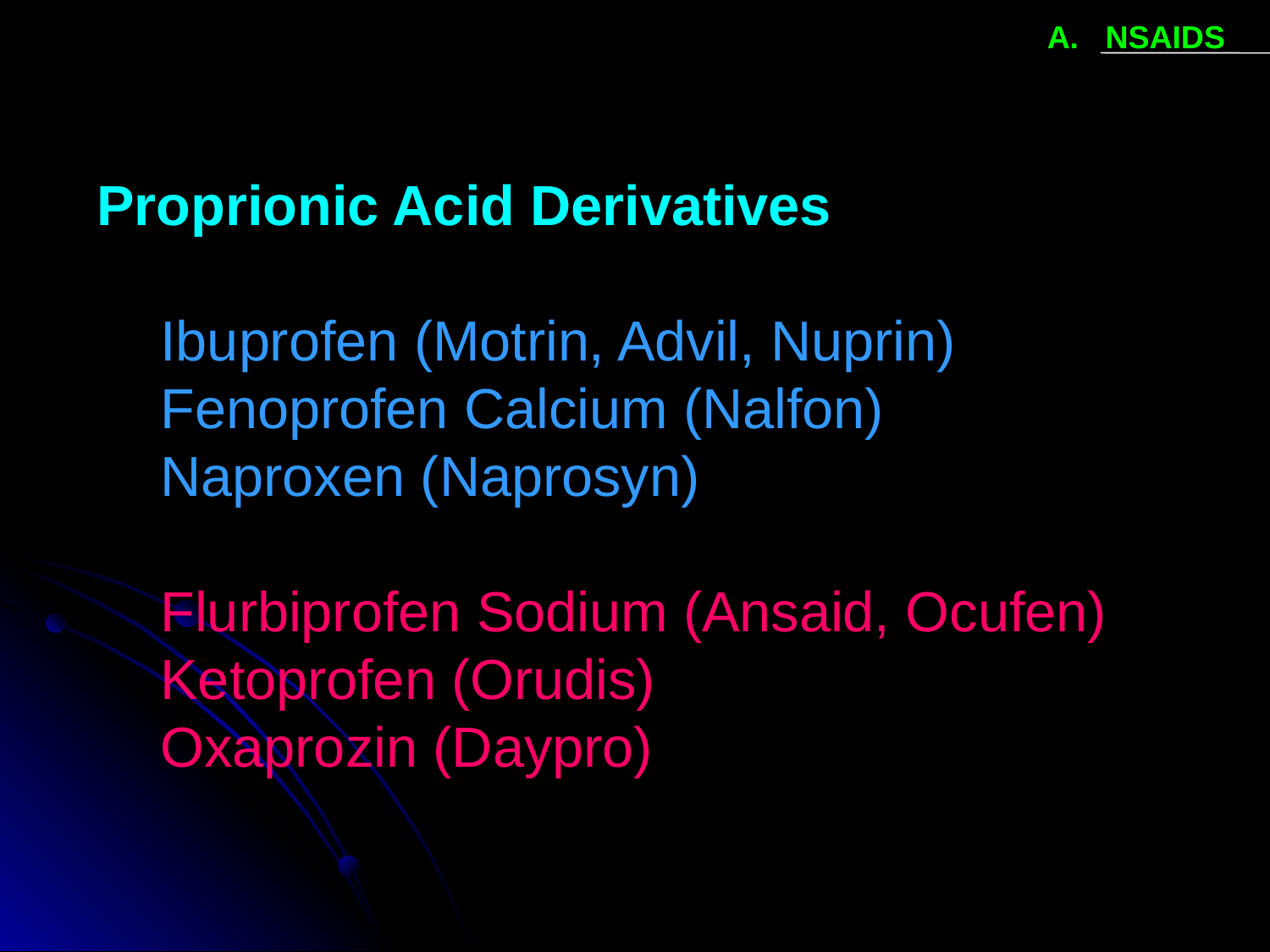

A.   NSAIDS

Proprionic Acid Derivatives

	Ibuprofen (Motrin, Advil, Nuprin)
	Fenoprofen Calcium (Nalfon)
	Naproxen (Naprosyn)

	Flurbiprofen Sodium (Ansaid, Ocufen)
	Ketoprofen (Orudis)
	Oxaprozin (Daypro)